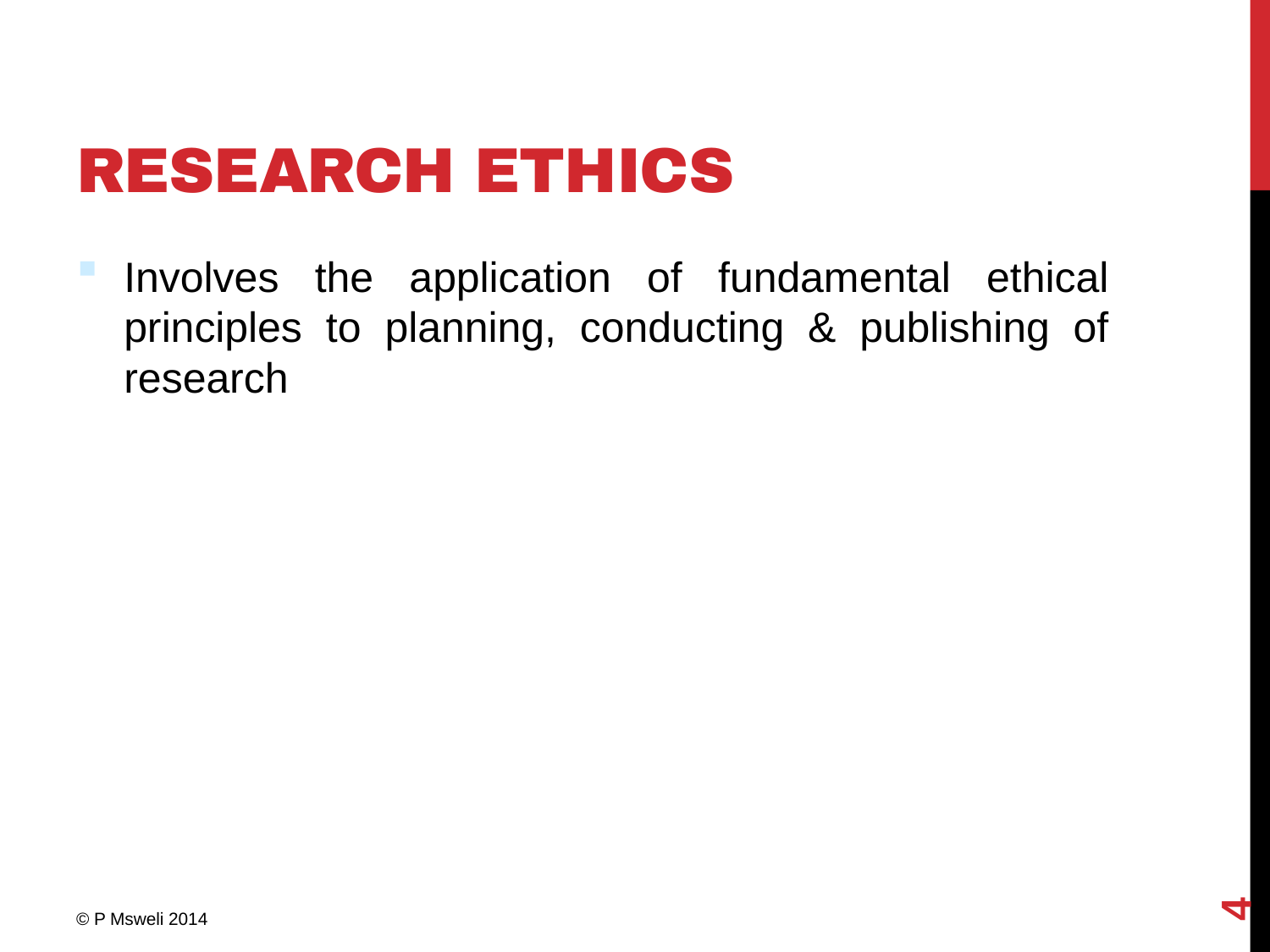

# Research Ethics
Involves the application of fundamental ethical principles to planning, conducting & publishing of research

4
© P Msweli 2014